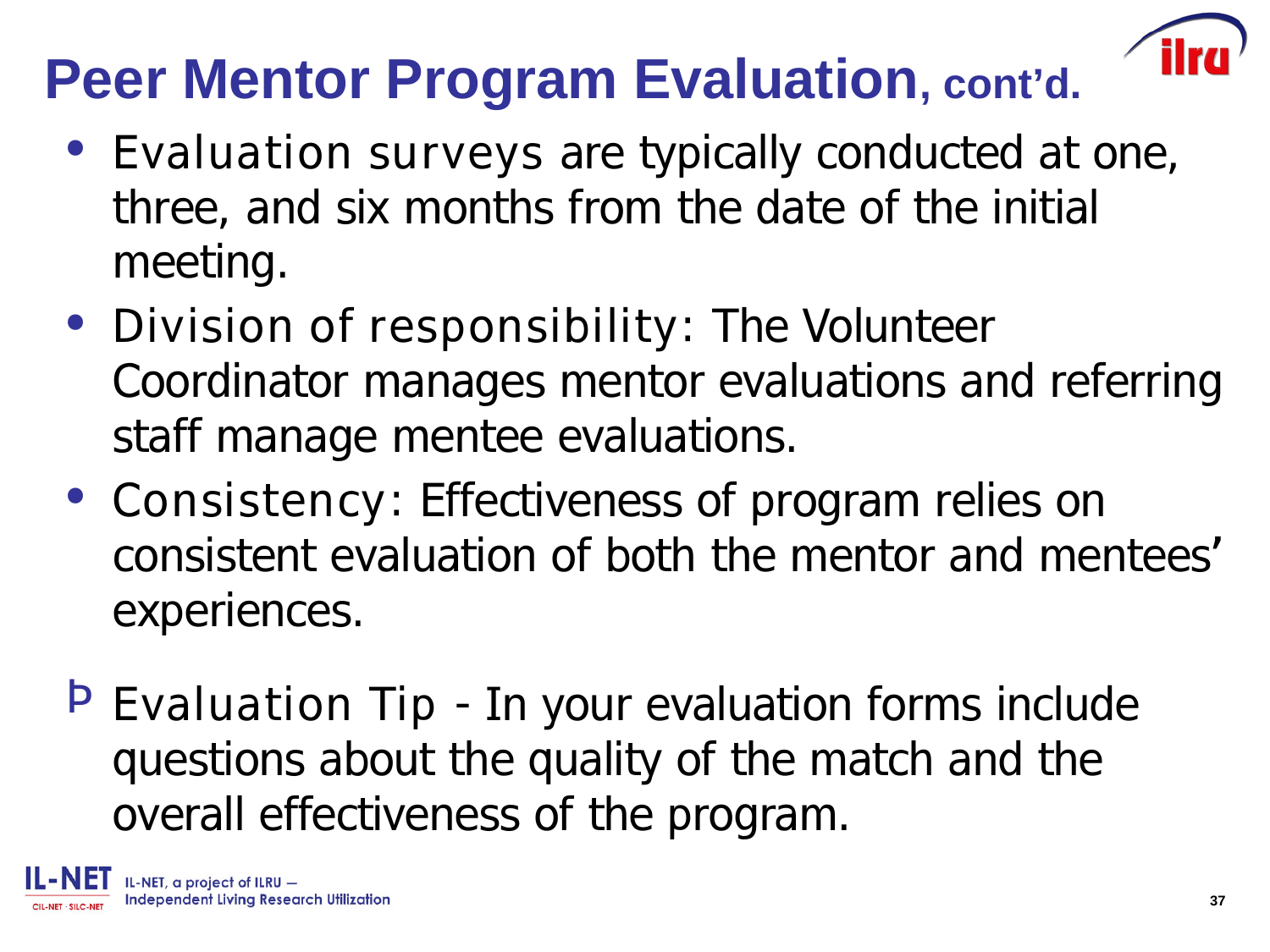

# Peer Mentor Program Evaluation, cont’d.
Evaluation surveys are typically conducted at one, three, and six months from the date of the initial meeting.
Division of responsibility: The Volunteer Coordinator manages mentor evaluations and referring staff manage mentee evaluations.
Consistency: Effectiveness of program relies on consistent evaluation of both the mentor and mentees’ experiences.

Evaluation Tip - In your evaluation forms include questions about the quality of the match and the overall effectiveness of the program.